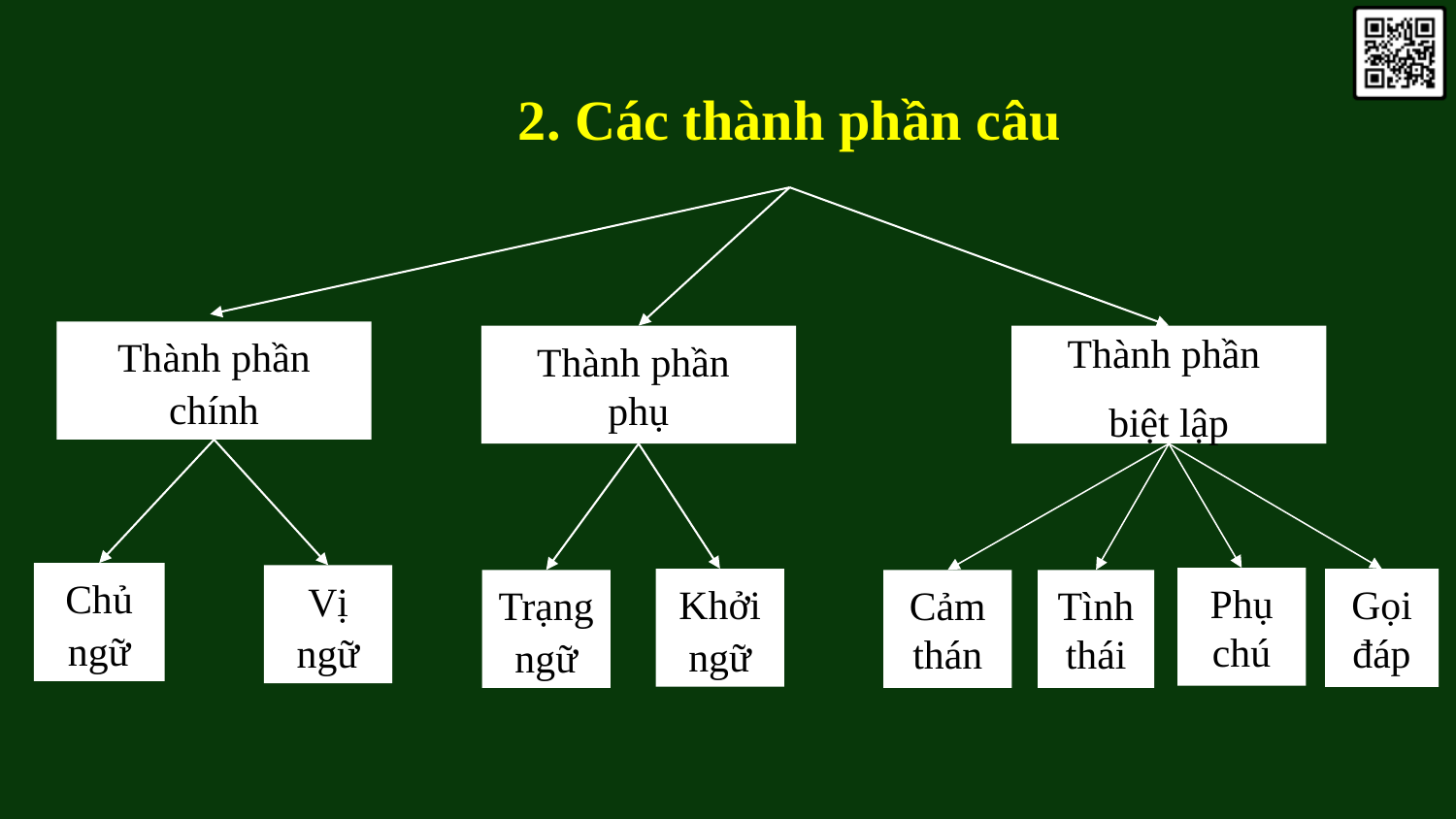

2. Các thành phần câu
Thành phần chính
Thành phần
phụ
Thành phần
biệt lập
Chủ ngữ
Vị ngữ
Phụ chú
Khởi ngữ
Gọi đáp
Tình thái
Trạng ngữ
Cảm thán